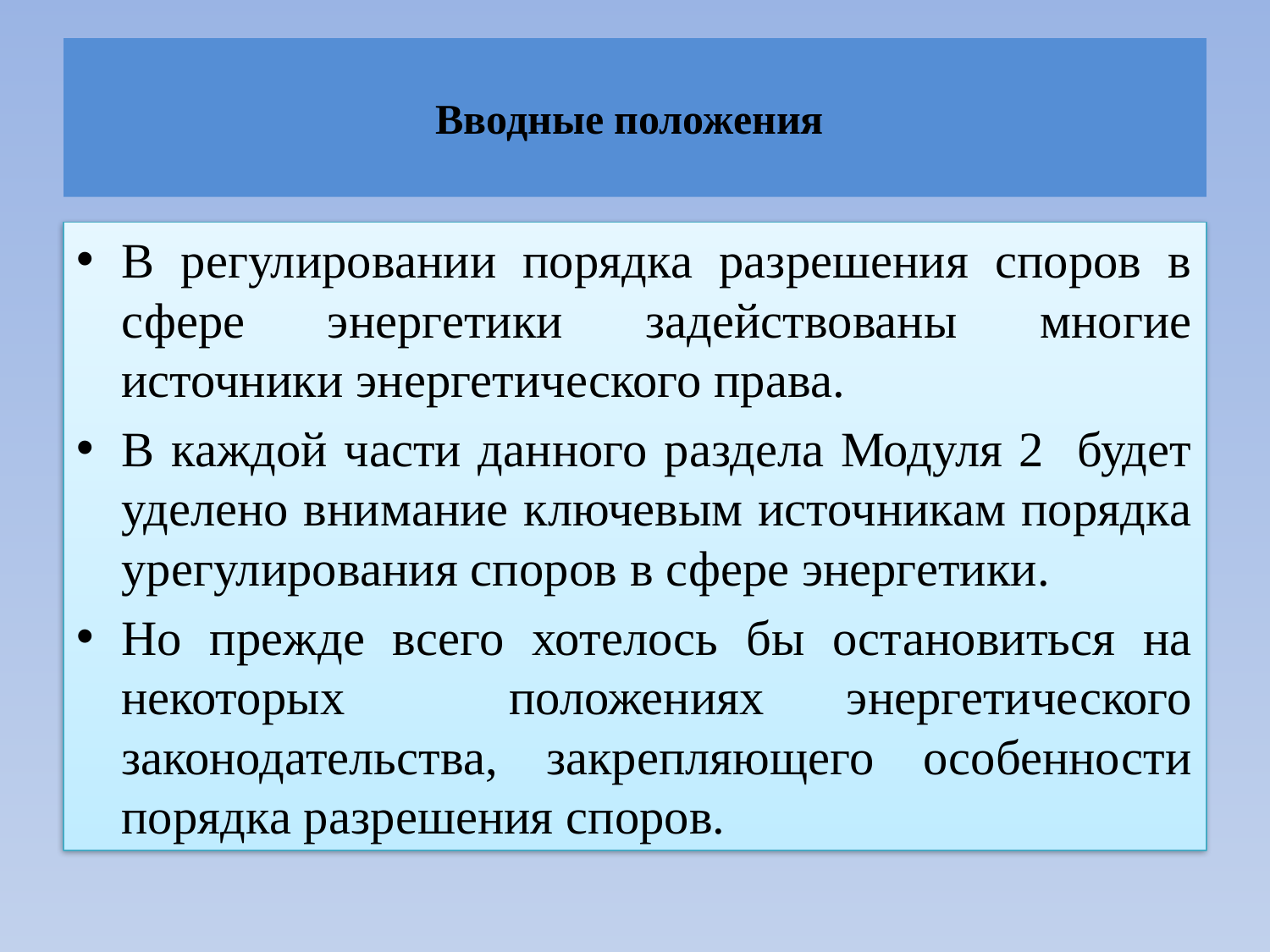

# Вводные положения
В регулировании порядка разрешения споров в сфере энергетики задействованы многие источники энергетического права.
В каждой части данного раздела Модуля 2  будет уделено внимание ключевым источникам порядка урегулирования споров в сфере энергетики.
Но прежде всего хотелось бы остановиться на некоторых  положениях энергетического законодательства, закрепляющего особенности порядка разрешения споров.